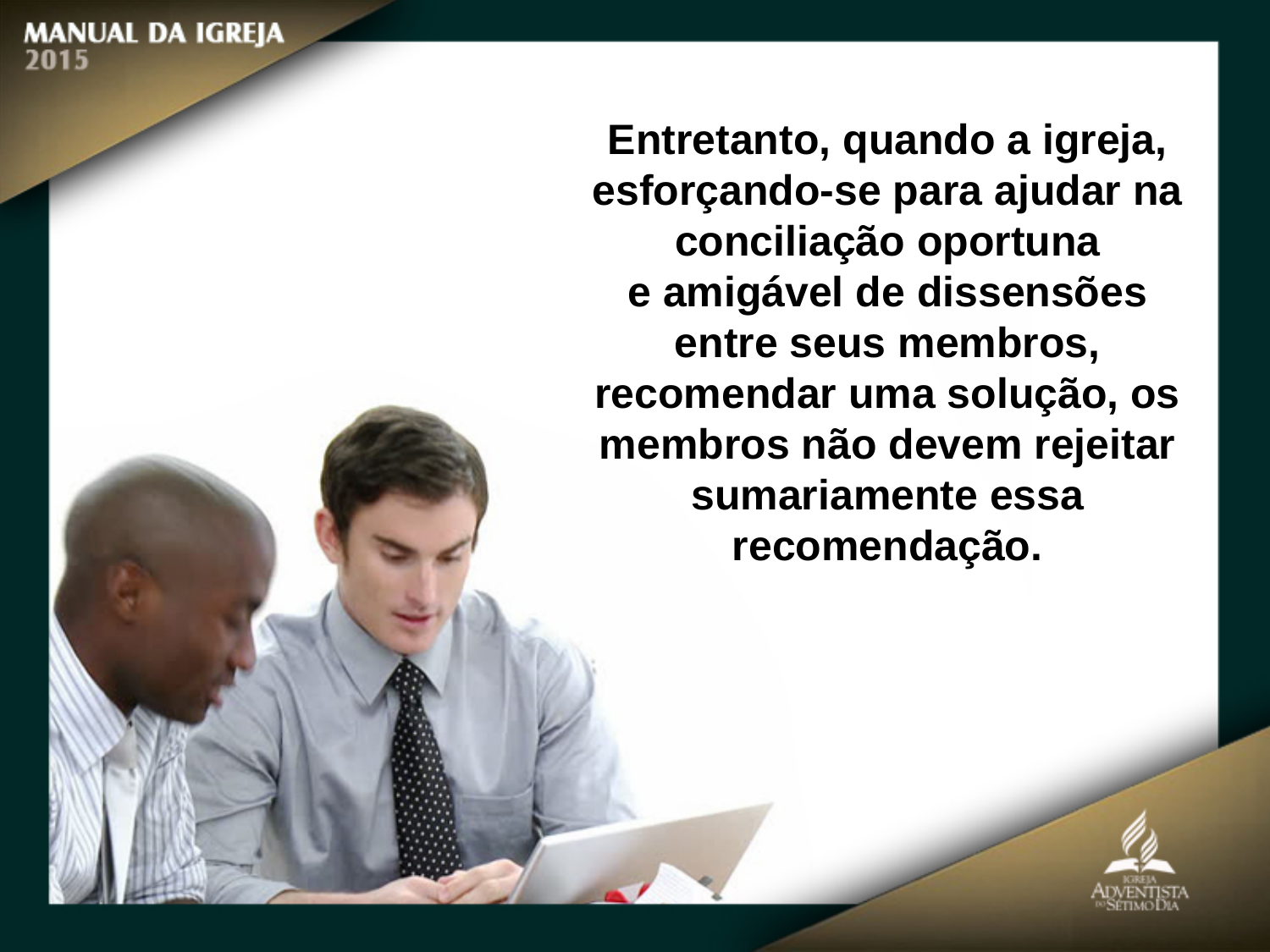

Entretanto, quando a igreja, esforçando-se para ajudar na conciliação oportuna
e amigável de dissensões entre seus membros, recomendar uma solução, os membros não devem rejeitar sumariamente essa recomendação.